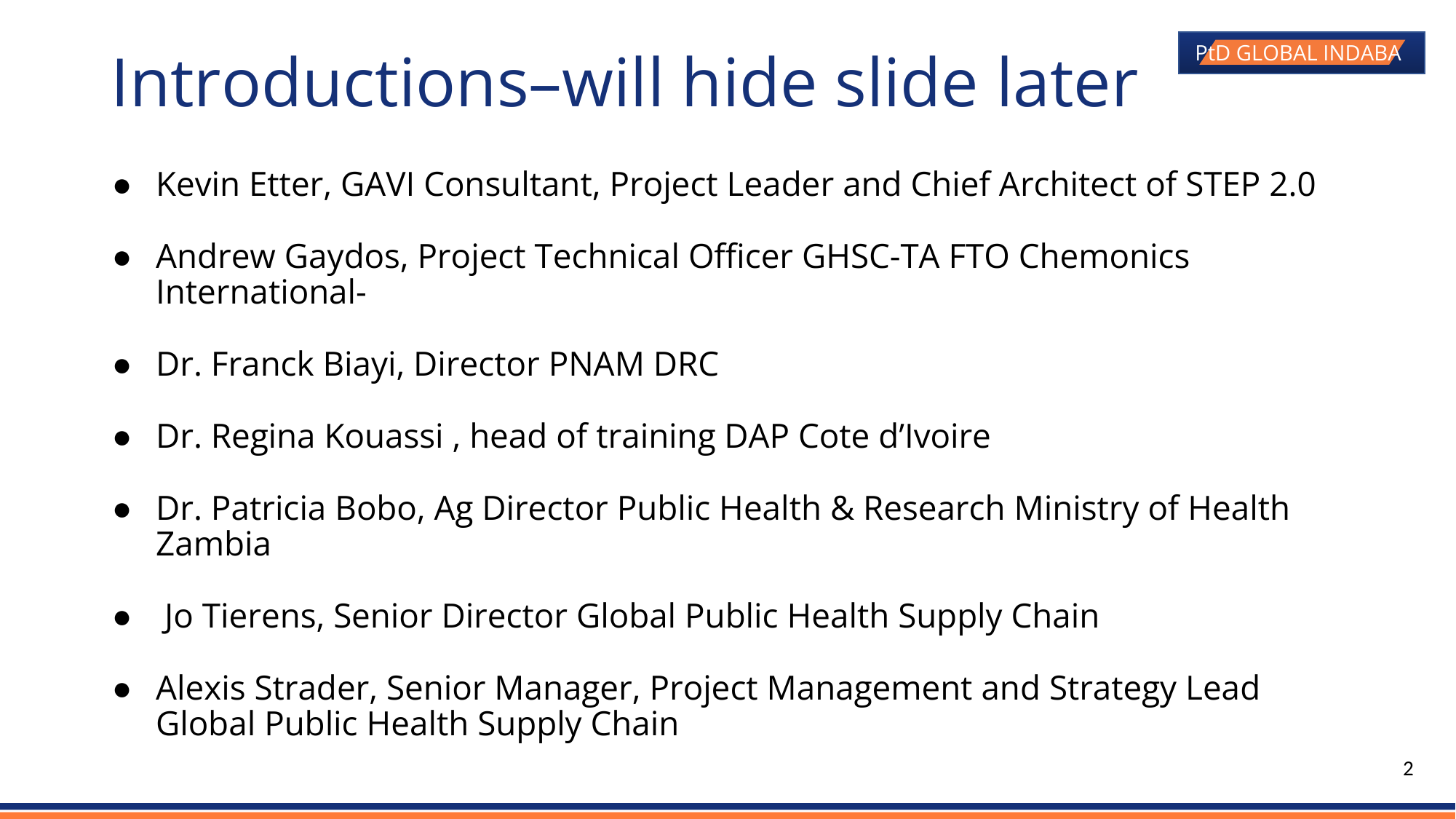

# Introductions–will hide slide later
Kevin Etter, GAVI Consultant, Project Leader and Chief Architect of STEP 2.0

Andrew Gaydos, Project Technical Officer GHSC-TA FTO Chemonics International-

Dr. Franck Biayi, Director PNAM DRC

Dr. Regina Kouassi , head of training DAP Cote d’Ivoire

Dr. Patricia Bobo, Ag Director Public Health & Research Ministry of Health Zambia

 Jo Tierens, Senior Director Global Public Health Supply Chain

Alexis Strader, Senior Manager, Project Management and Strategy Lead Global Public Health Supply Chain
2